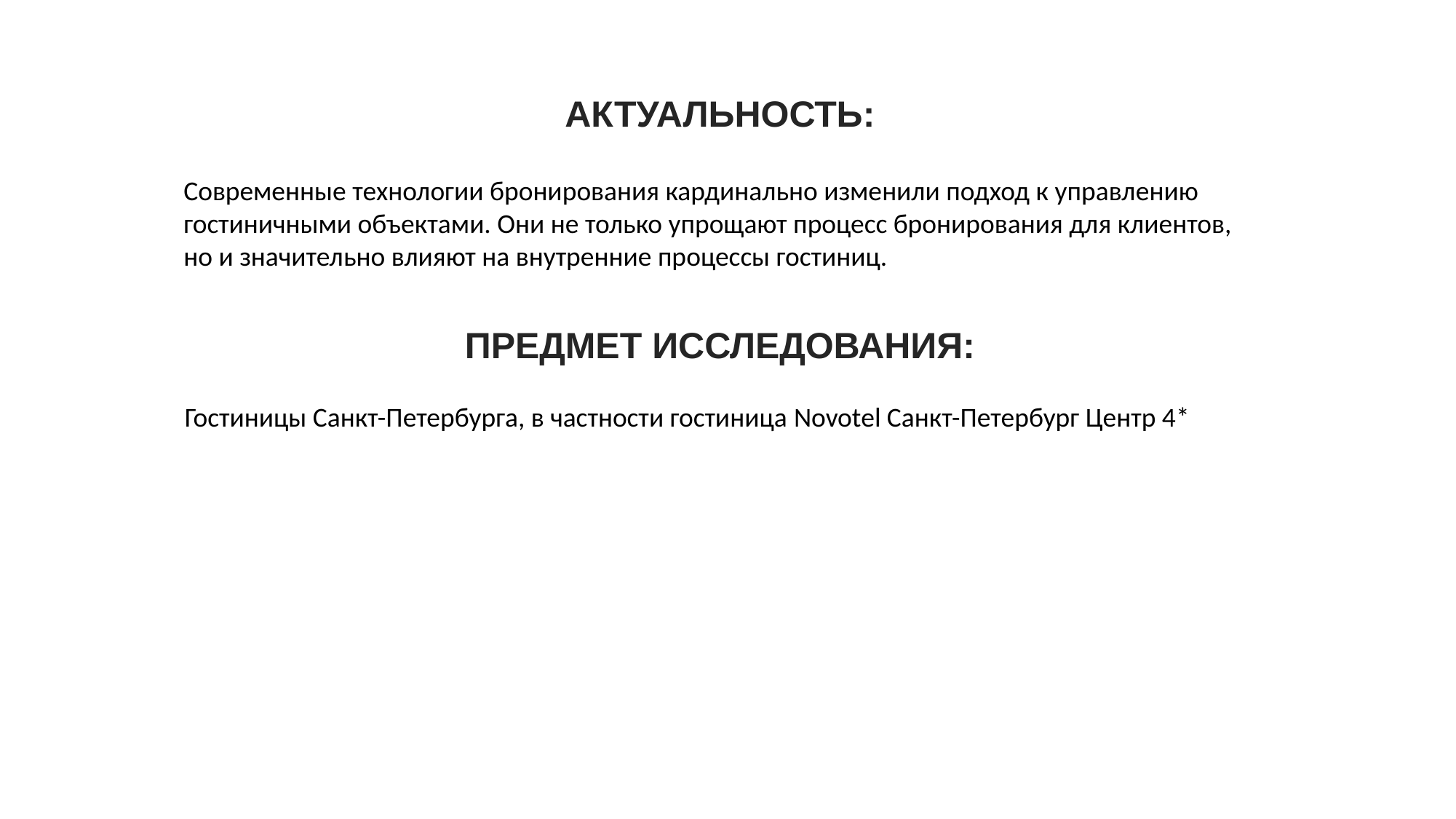

АКТУАЛЬНОСТЬ:
Современные технологии бронирования кардинально изменили подход к управлению гостиничными объектами. Они не только упрощают процесс бронирования для клиентов, но и значительно влияют на внутренние процессы гостиниц.
ПРЕДМЕТ ИССЛЕДОВАНИЯ:
Гостиницы Санкт-Петербурга, в частности гостиница Novotel Санкт-Петербург Центр 4*